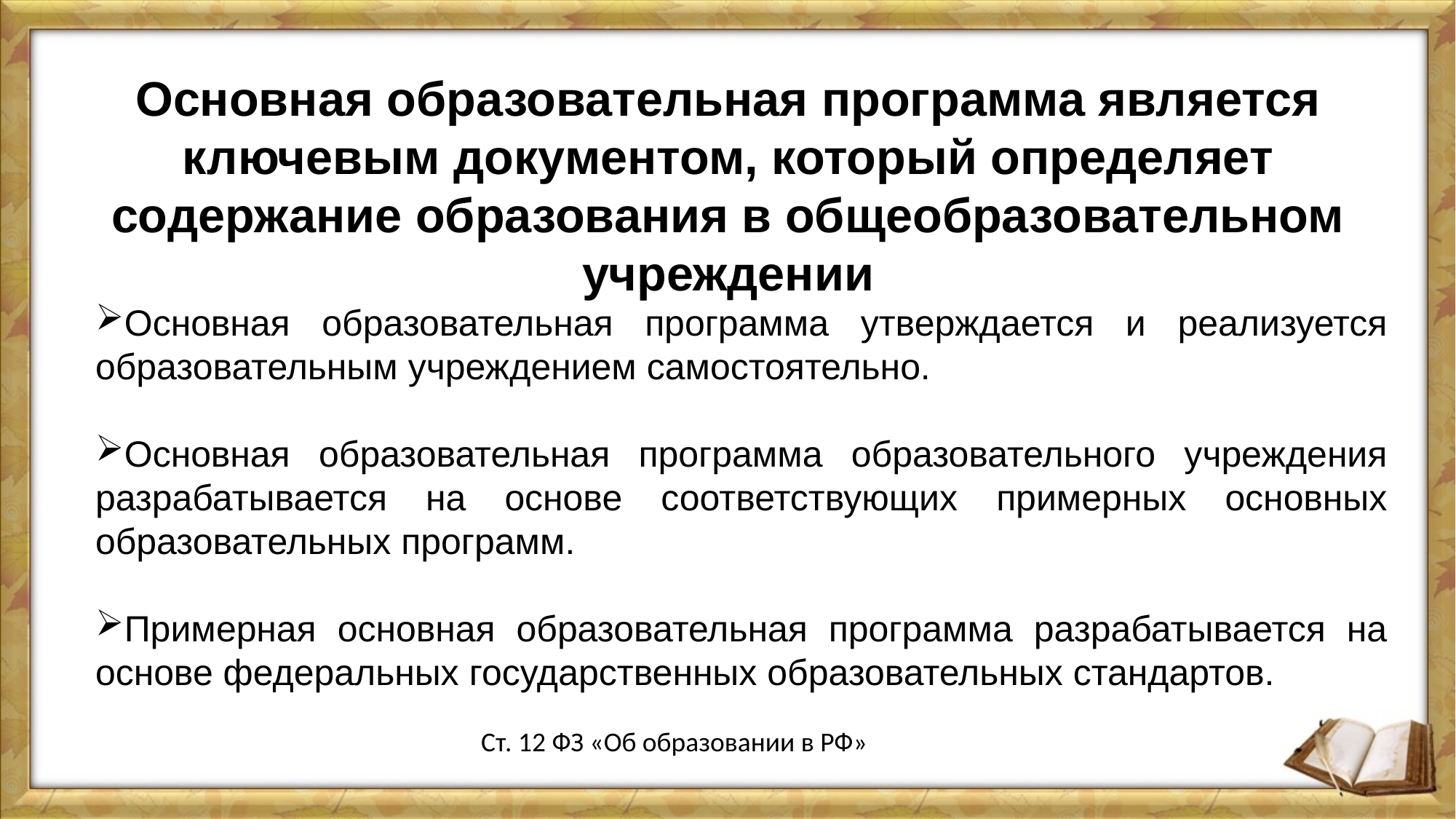

Основная образовательная программа является ключевым документом, который определяет содержание образования в общеобразовательном учреждении
Основная образовательная программа утверждается и реализуется образовательным учреждением самостоятельно.

Основная образовательная программа образовательного учреждения разрабатывается на основе соответствующих примерных основных образовательных программ.

Примерная основная образовательная программа разрабатывается на основе федеральных государственных образовательных стандартов.
Ст. 12 ФЗ «Об образовании в РФ»